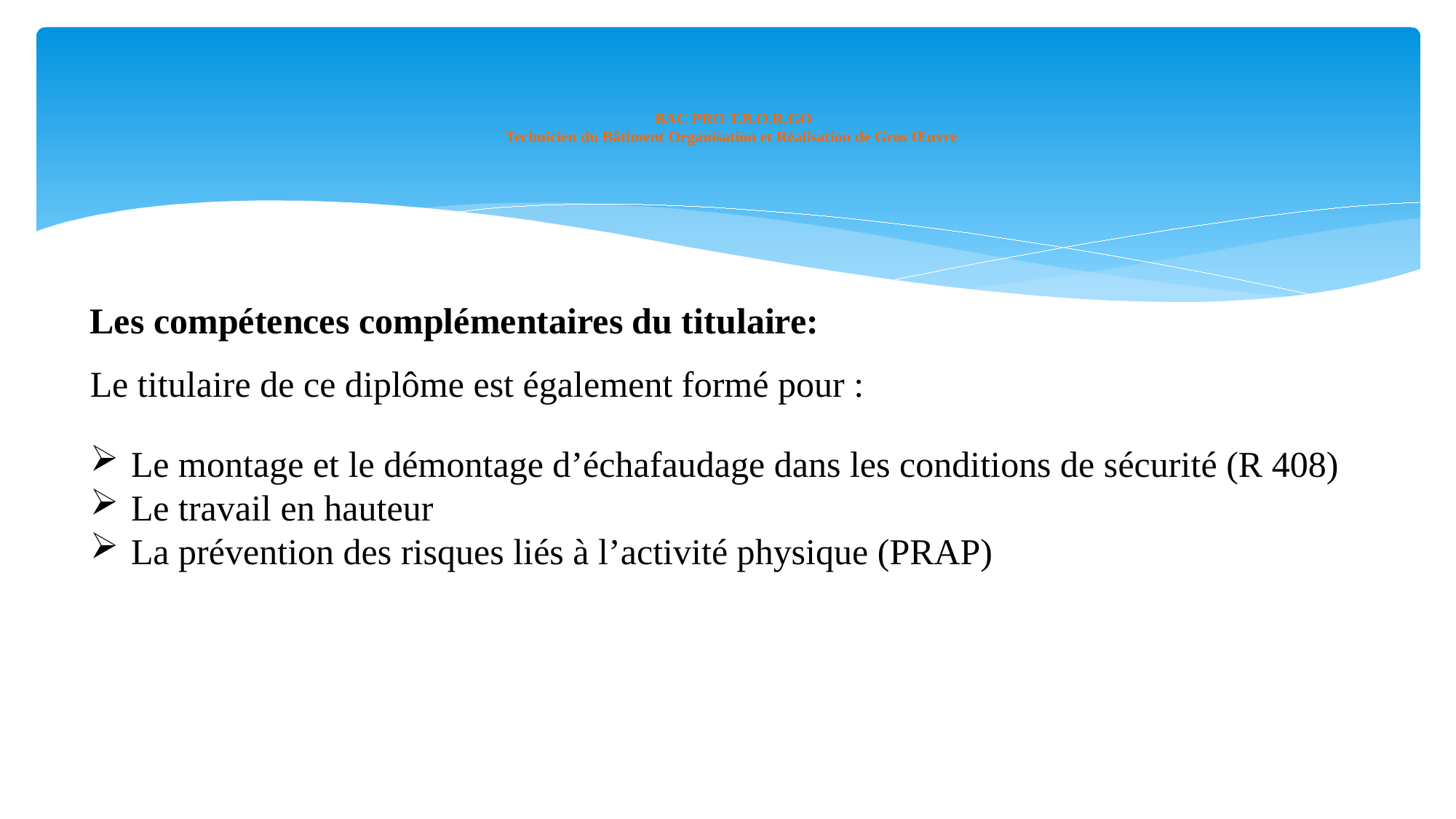

# BAC PRO T.B.O.R.GO Technicien du Bâtiment Organisation et Réalisation de Gros Œuvre
Les compétences complémentaires du titulaire:

Le titulaire de ce diplôme est également formé pour :

Le montage et le démontage d’échafaudage dans les conditions de sécurité (R 408)
Le travail en hauteur
La prévention des risques liés à l’activité physique (PRAP)